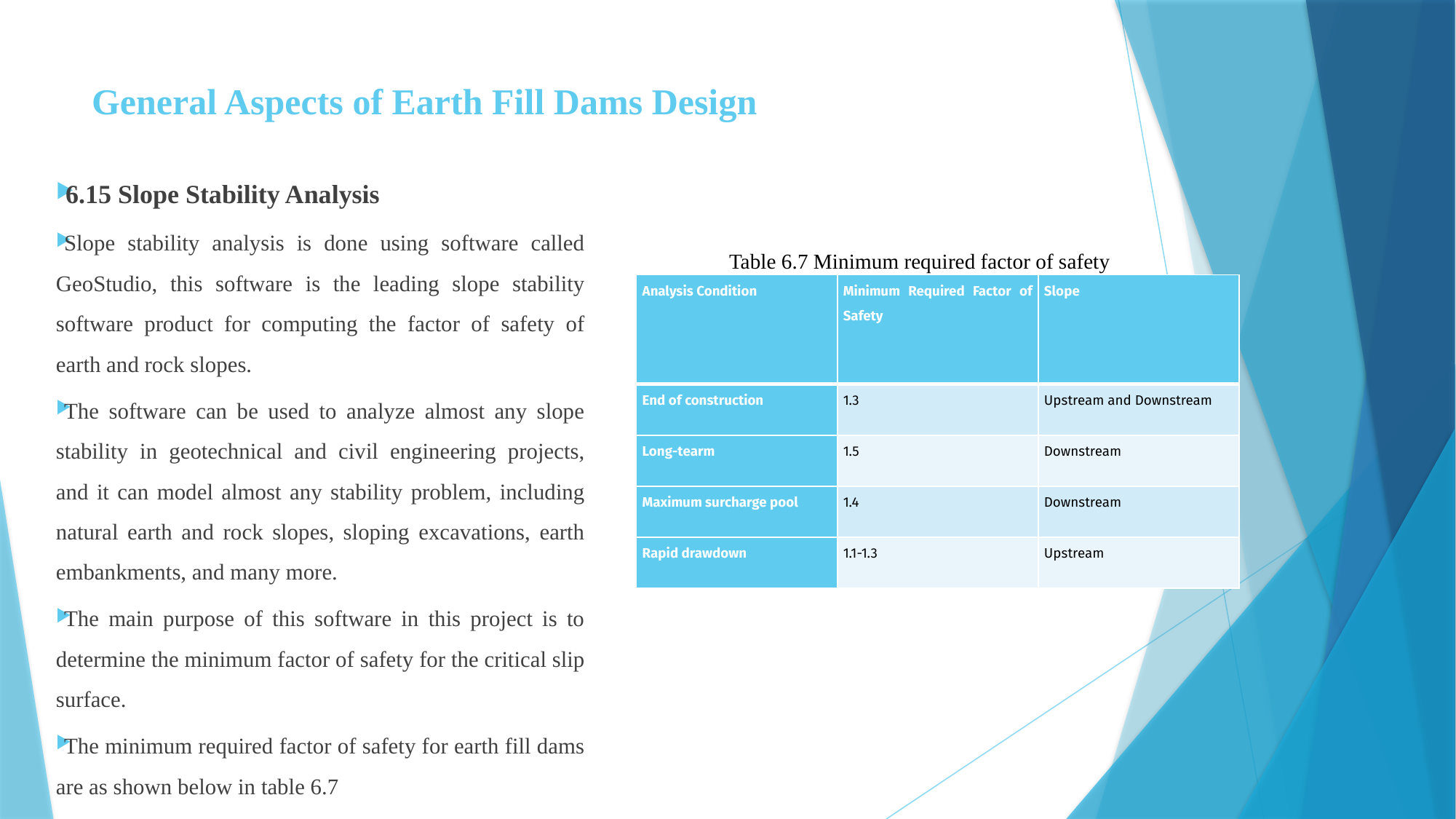

# General Aspects of Earth Fill Dams Design
6.15 Slope Stability Analysis
Slope stability analysis is done using software called GeoStudio, this software is the leading slope stability software product for computing the factor of safety of earth and rock slopes.
The software can be used to analyze almost any slope stability in geotechnical and civil engineering projects, and it can model almost any stability problem, including natural earth and rock slopes, sloping excavations, earth embankments, and many more.
The main purpose of this software in this project is to determine the minimum factor of safety for the critical slip surface.
The minimum required factor of safety for earth fill dams are as shown below in table 6.7

Table 6.7 Minimum required factor of safety
| Analysis Condition | Minimum Required Factor of Safety | Slope |
| --- | --- | --- |
| End of construction | 1.3 | Upstream and Downstream |
| Long-tearm | 1.5 | Downstream |
| Maximum surcharge pool | 1.4 | Downstream |
| Rapid drawdown | 1.1-1.3 | Upstream |